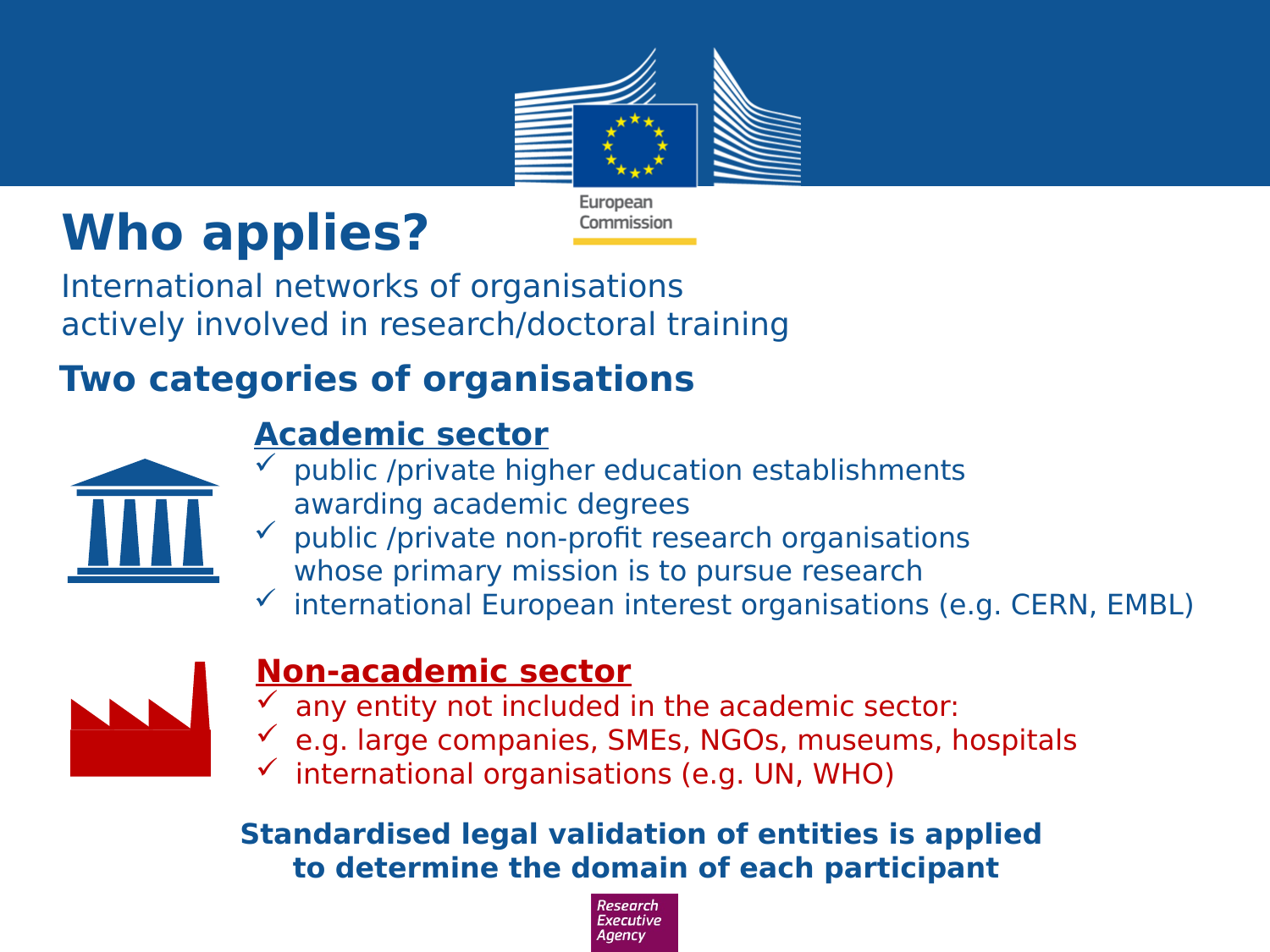

Who applies?
International networks of organisations
actively involved in research/doctoral training
Two categories of organisations
Academic sector
public /private higher education establishments
awarding academic degrees
public /private non-profit research organisations
whose primary mission is to pursue research
international European interest organisations (e.g. CERN, EMBL)

Non-academic sector
any entity not included in the academic sector:
e.g. large companies, SMEs, NGOs, museums, hospitals
international organisations (e.g. UN, WHO)

Standardised legal validation of entities is applied
to determine the domain of each participant